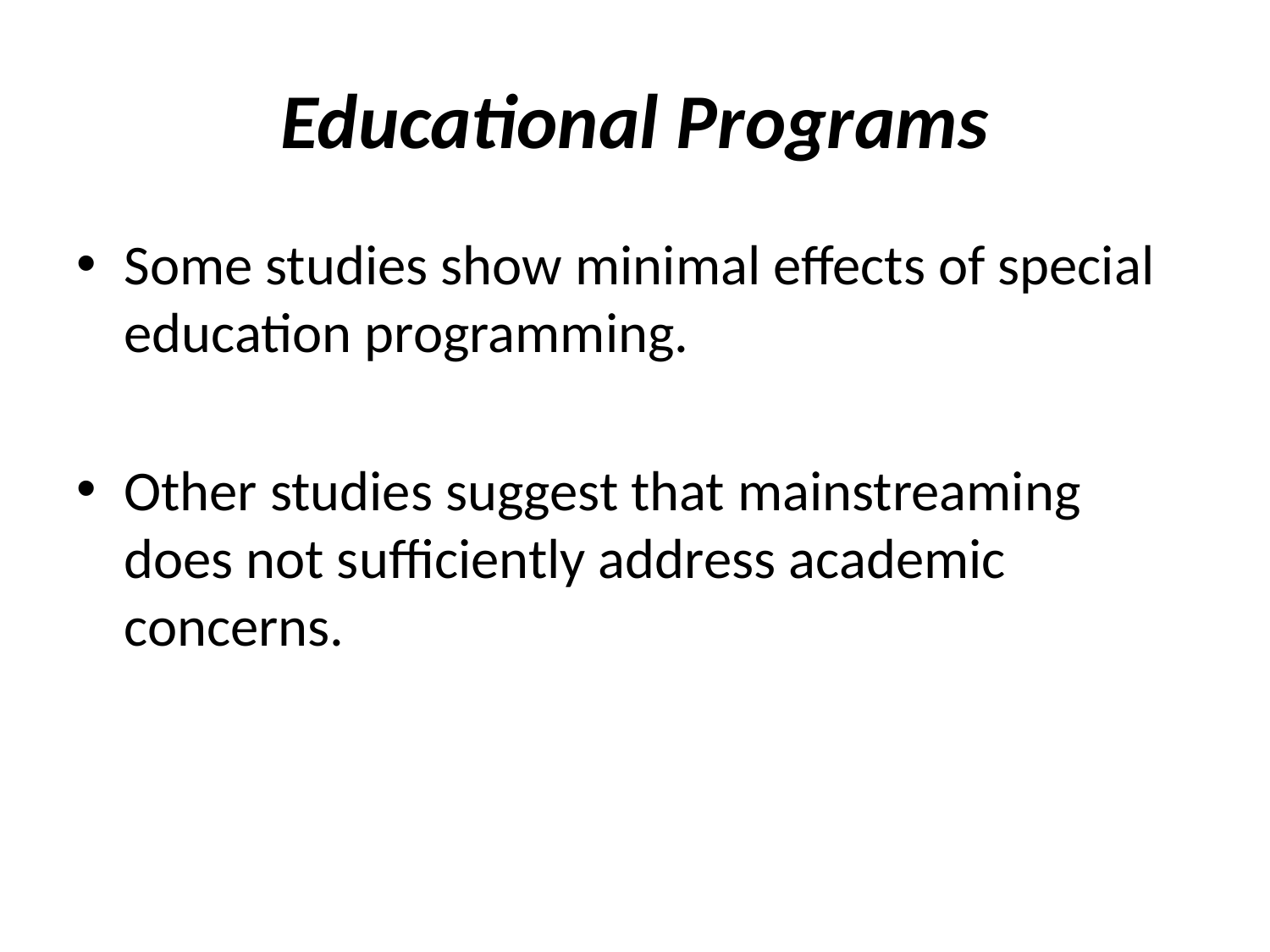

# Educational Programs
Some studies show minimal effects of special education programming.

Other studies suggest that mainstreaming does not sufficiently address academic concerns.